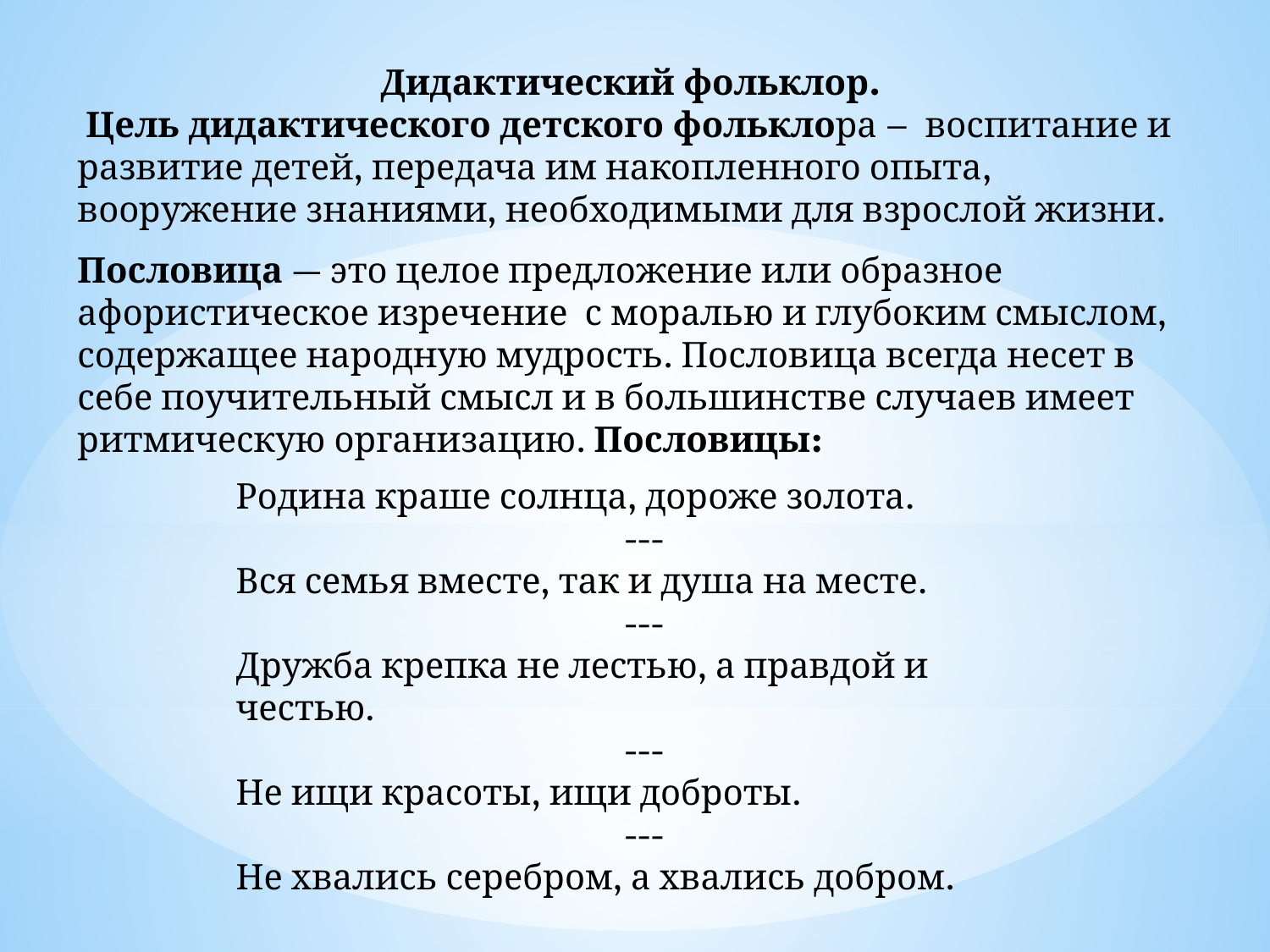

Дидактический фольклор.
 Цель дидактического детского фольклора –  воспитание и развитие детей, передача им накопленного опыта, вооружение знаниями, необходимыми для взрослой жизни.
Пословица — это целое предложение или образное афористическое изречение  с моралью и глубоким смыслом, содержащее народную мудрость. Пословица всегда несет в себе поучительный смысл и в большинстве случаев имеет ритмическую организацию. Пословицы:
Родина краше солнца, дороже золота.
---
Вся семья вместе, так и душа на месте.
---
Дружба крепка не лестью, а правдой и честью.
---
Не ищи красоты, ищи доброты.
---
Не хвались серебром, а хвались добром.